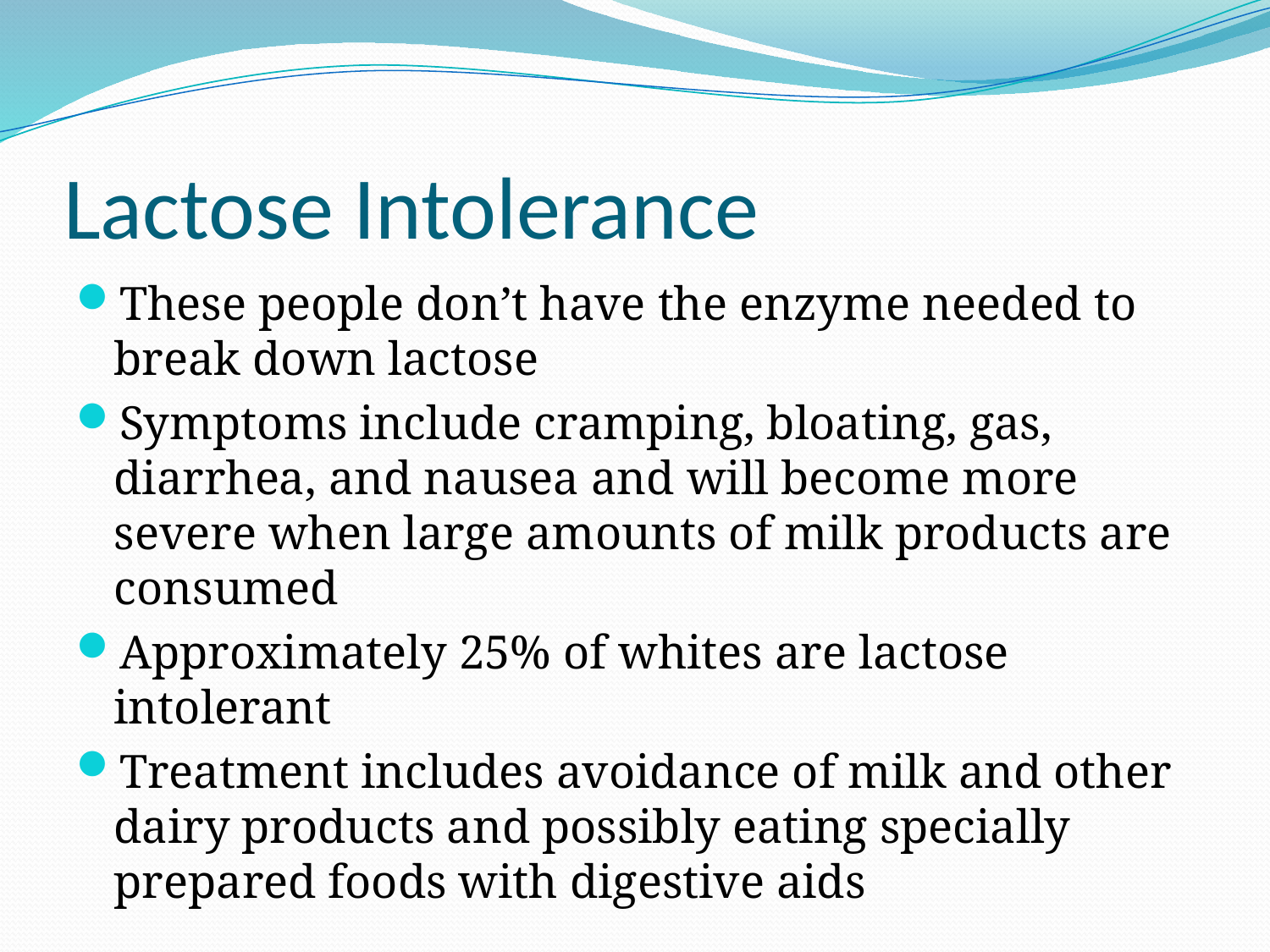

# Lactose Intolerance
These people don’t have the enzyme needed to break down lactose
Symptoms include cramping, bloating, gas, diarrhea, and nausea and will become more severe when large amounts of milk products are consumed
Approximately 25% of whites are lactose intolerant
Treatment includes avoidance of milk and other dairy products and possibly eating specially prepared foods with digestive aids